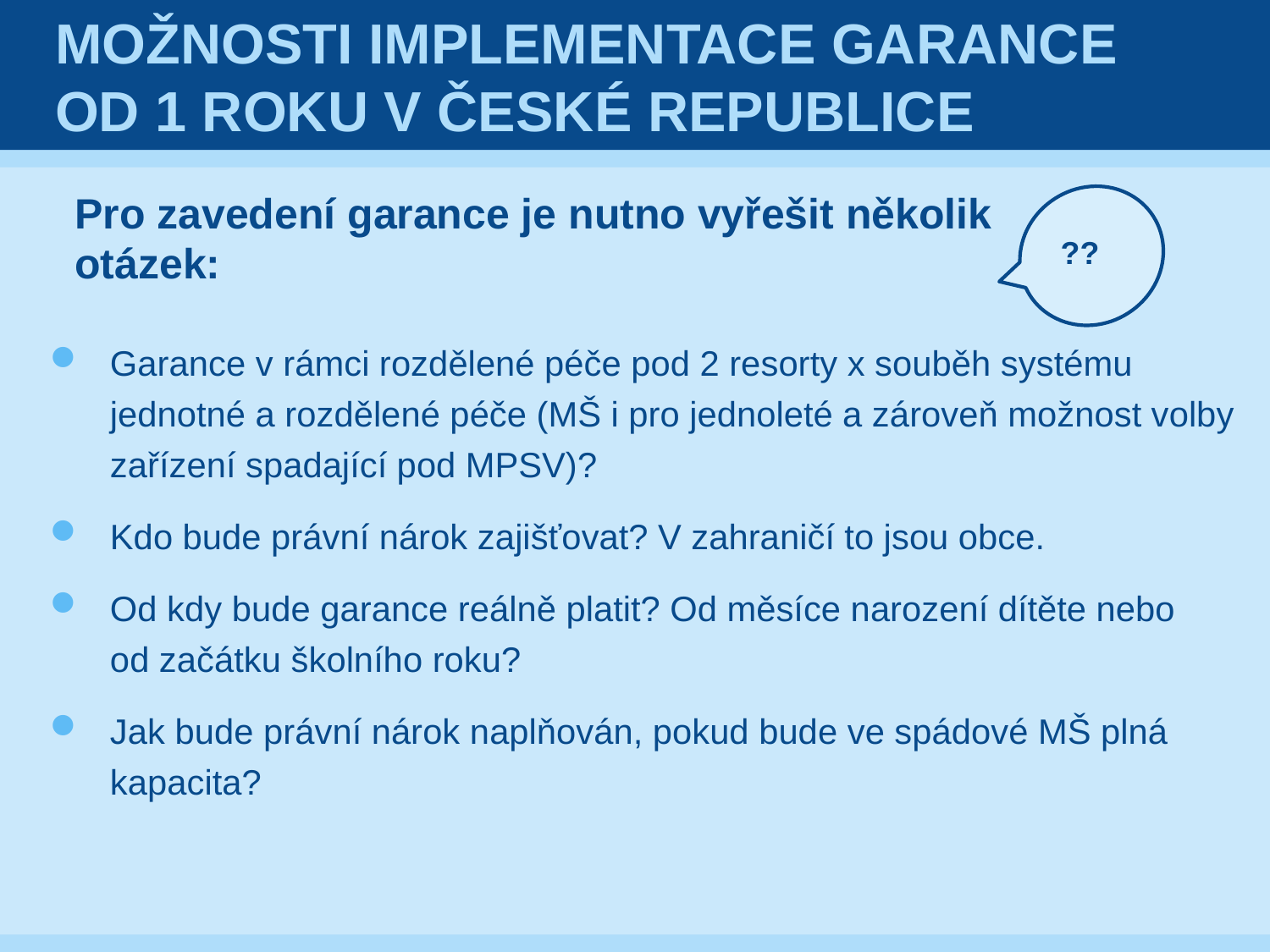

# Možnosti implementace garance od 1 roku v České republice

Pro zavedení garance je nutno vyřešit několik otázek:

??
Garance v rámci rozdělené péče pod 2 resorty x souběh systému jednotné a rozdělené péče (MŠ i pro jednoleté a zároveň možnost volby zařízení spadající pod MPSV)?
Kdo bude právní nárok zajišťovat? V zahraničí to jsou obce.
Od kdy bude garance reálně platit? Od měsíce narození dítěte nebo
od začátku školního roku?
Jak bude právní nárok naplňován, pokud bude ve spádové MŠ plná kapacita?